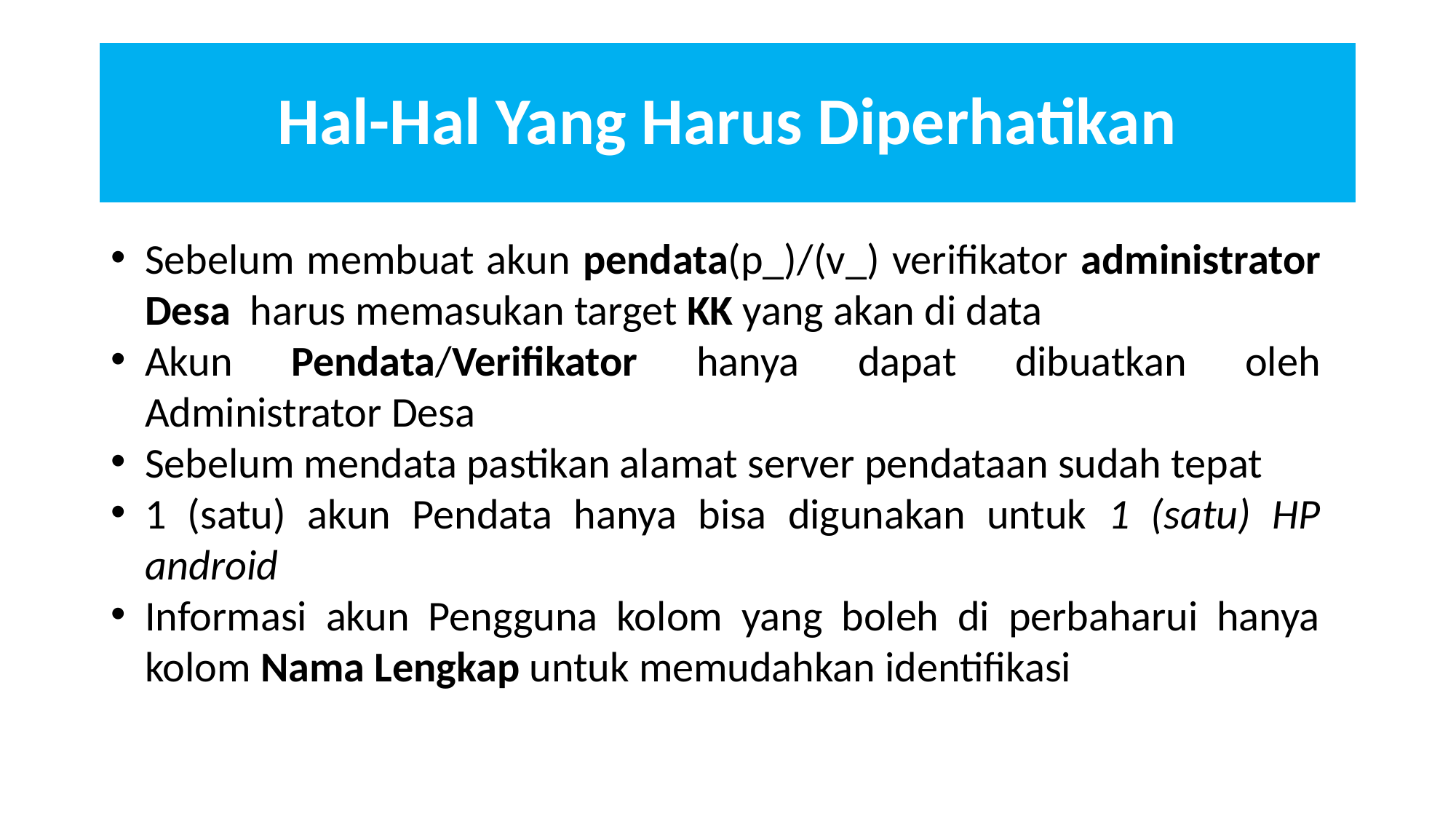

# Hal-Hal Yang Harus Diperhatikan
Sebelum membuat akun pendata(p_)/(v_) verifikator administrator Desa  harus memasukan target KK yang akan di data
Akun Pendata/Verifikator hanya dapat dibuatkan oleh Administrator Desa
Sebelum mendata pastikan alamat server pendataan sudah tepat
1 (satu) akun Pendata hanya bisa digunakan untuk 1 (satu) HP android
Informasi akun Pengguna kolom yang boleh di perbaharui hanya kolom Nama Lengkap untuk memudahkan identifikasi